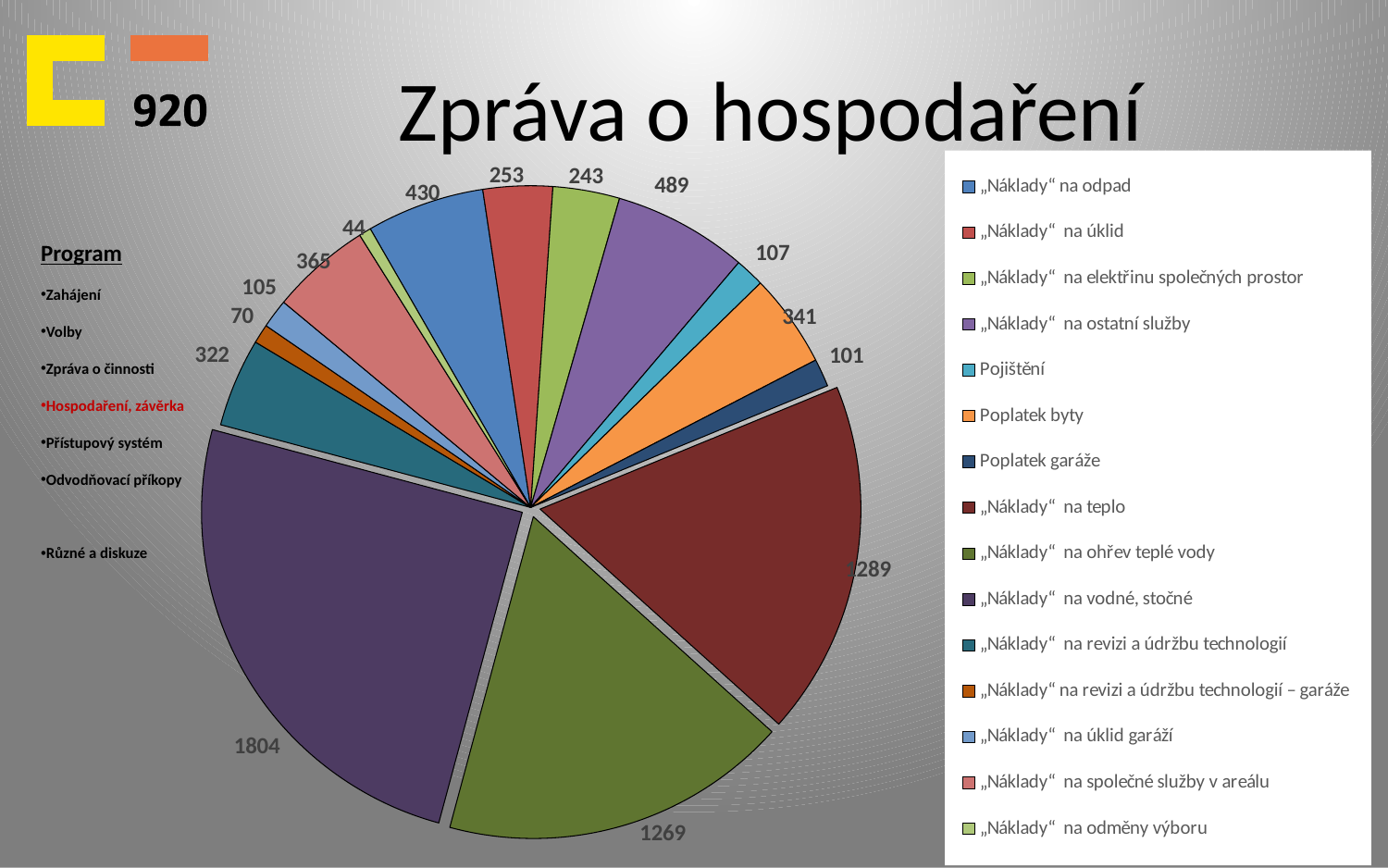

# Zpráva o hospodaření

### Chart

| Category | Sales |
|---|---|
| „Náklady“ na odpad  | 430.0 |
| „Náklady“  na úklid | 253.0 |
| „Náklady“  na elektřinu společných prostor | 243.0 |
| „Náklady“  na ostatní služby | 489.0 |
| Pojištění | 107.0 |
| Poplatek byty | 341.0 |
| Poplatek garáže | 101.0 |
| „Náklady“  na teplo  | 1289.0 |
| „Náklady“  na ohřev teplé vody | 1269.0 |
| „Náklady“  na vodné, stočné  | 1804.0 |
| „Náklady“  na revizi a údržbu technologií  | 322.0 |
| „Náklady“ na revizi a údržbu technologií – garáže  | 70.0 |
| „Náklady“  na úklid garáží  | 105.0 |
| „Náklady“  na společné služby v areálu  | 365.0 |
| „Náklady“  na odměny výboru | 44.0 |
Program
Zahájení
Volby
Zpráva o činnosti
Hospodaření, závěrka
Přístupový systém
Odvodňovací příkopy

Různé a diskuze